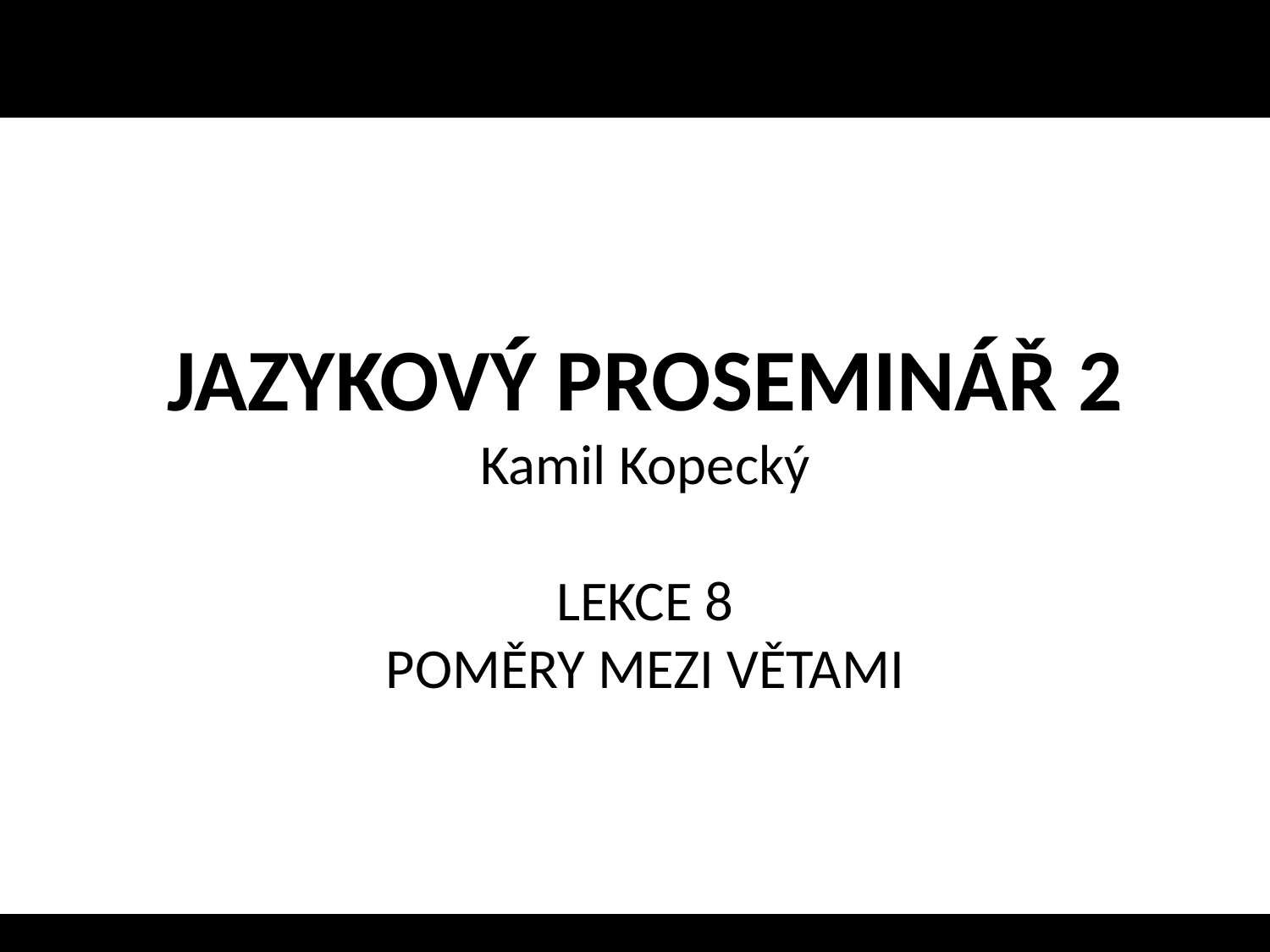

JAZYKOVÝ PROSEMINÁŘ 2
Kamil Kopecký

LEKCE 8
POMĚRY MEZI VĚTAMI